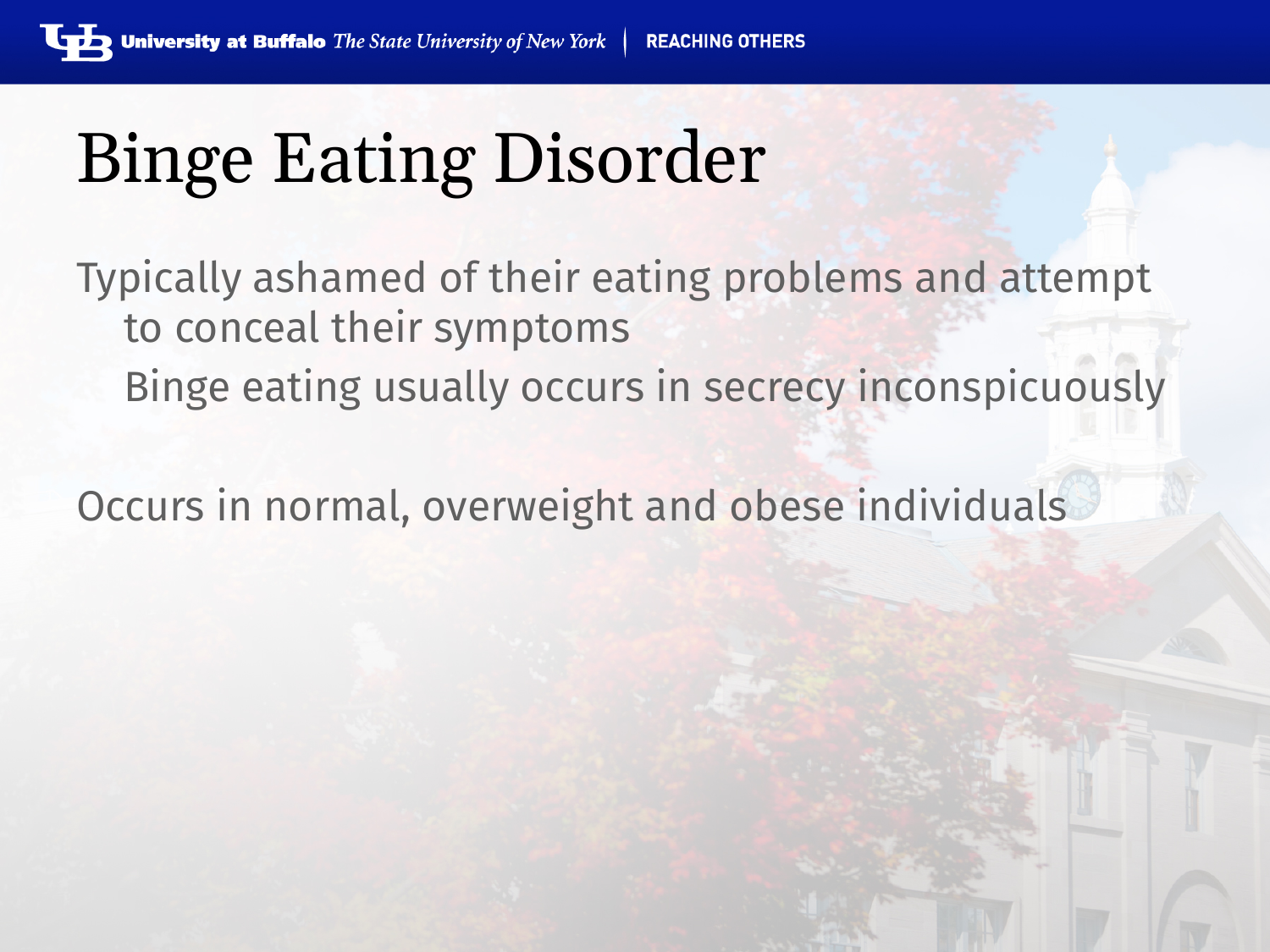

# Binge Eating Disorder
Typically ashamed of their eating problems and attempt to conceal their symptoms
	Binge eating usually occurs in secrecy inconspicuously

Occurs in normal, overweight and obese individuals